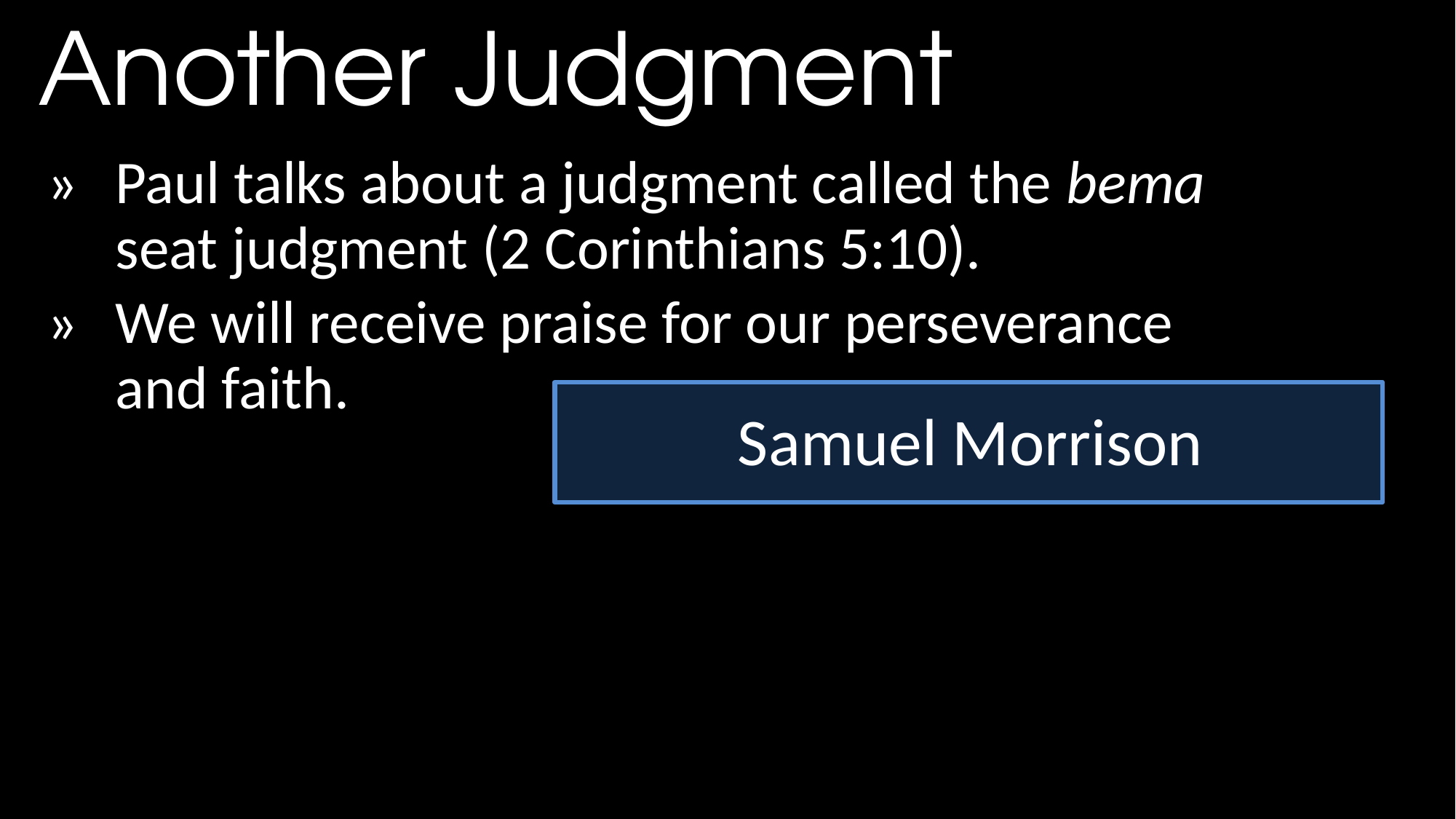

Another Judgment
»	Paul talks about a judgment called the bema seat judgment (2 Corinthians 5:10).
» 	We will receive praise for our perseverance and faith.

Samuel Morrison